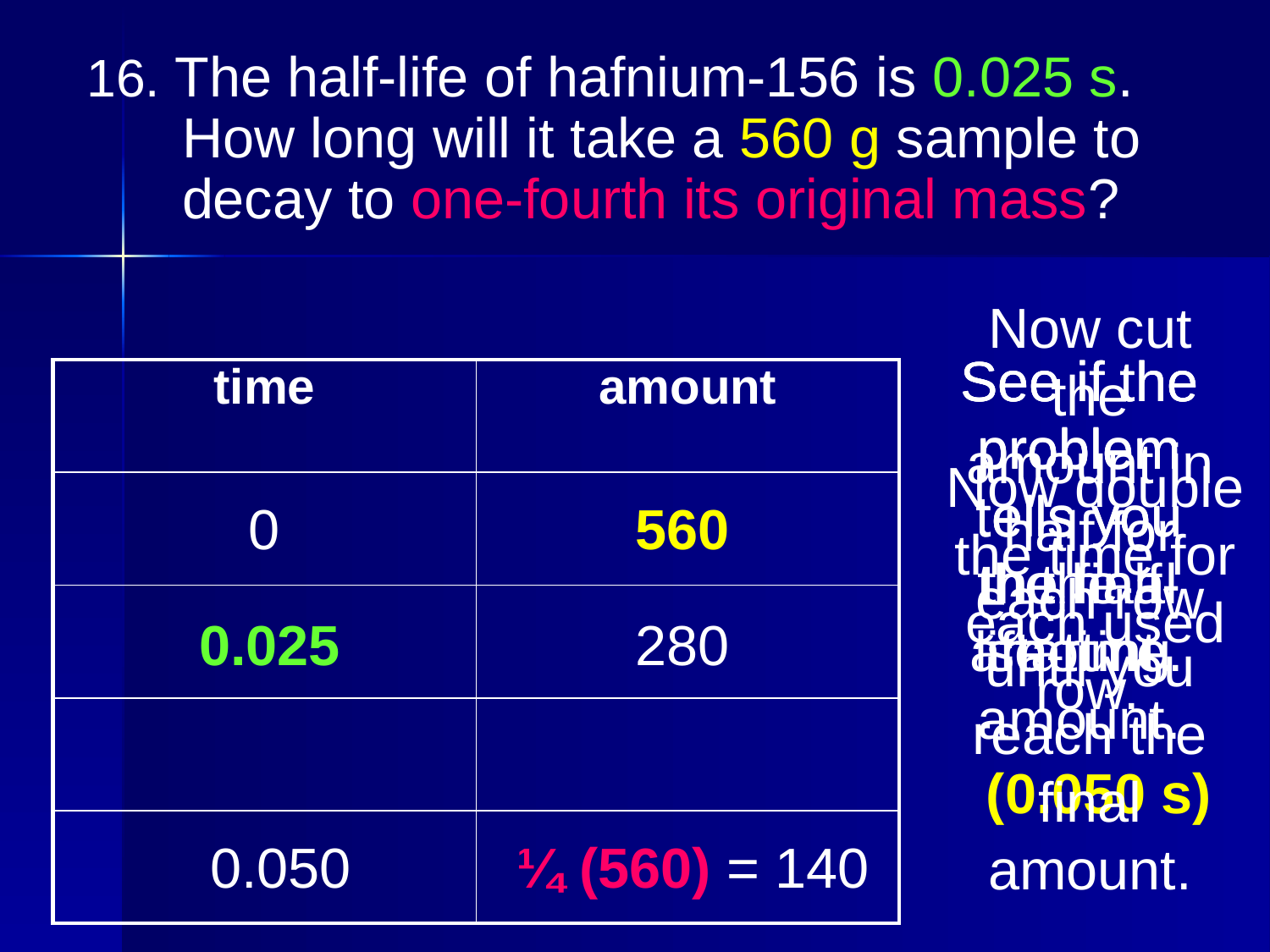

16. The half-life of hafnium-156 is 0.025 s. How long will it take a 560 g sample to decay to one-fourth its original mass?

Now cut the amount in half for each row until you reach the final amount.
See if the problem tells you the starting amount.
See if the problem tells you the half-life time.
See if the problem tells you the final amount.
| time | amount |
| --- | --- |
|  |  |
|  |  |
|  |  |
|  |  |
Now double the time for each used row.
0
560
0.025
280
(0.050 s)
0.050
¼ (560) = 140